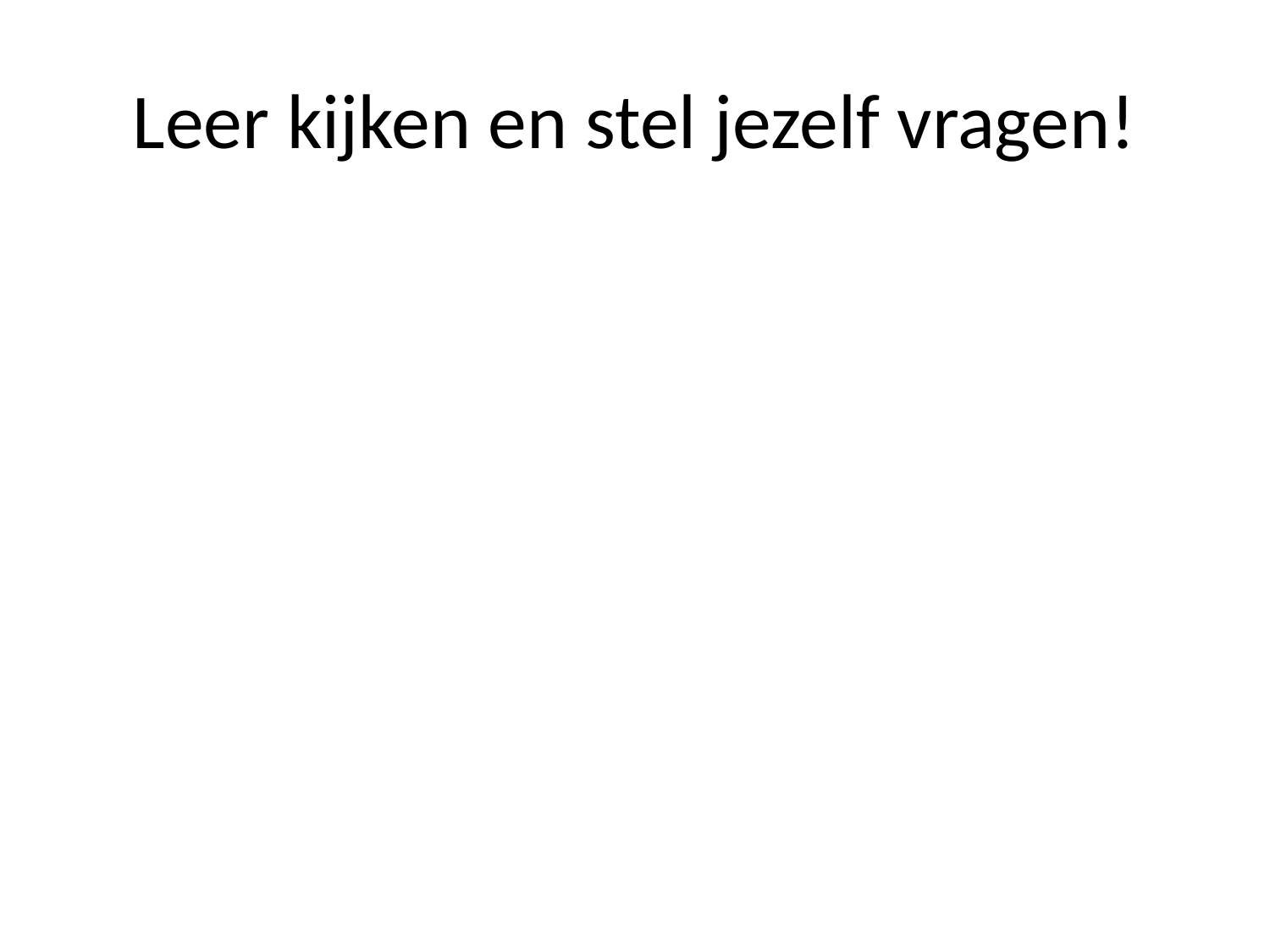

# Leer kijken en stel jezelf vragen!